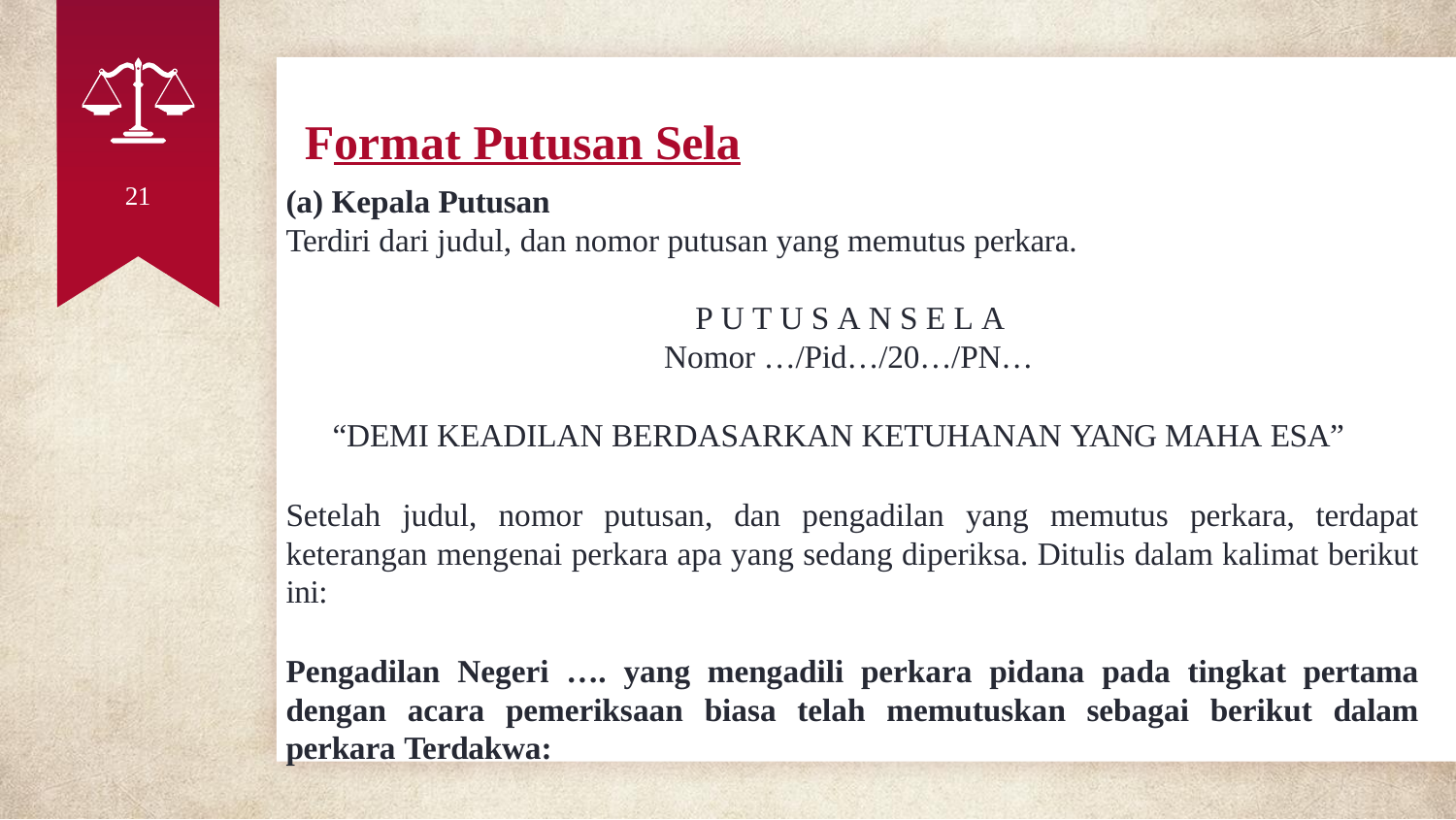

# Format Putusan Sela
21
(a) Kepala Putusan
Terdiri dari judul, dan nomor putusan yang memutus perkara.
P U T U S A N S E L A
Nomor …/Pid…/20…/PN…

“DEMI KEADILAN BERDASARKAN KETUHANAN YANG MAHA ESA”

Setelah  judul,  nomor  putusan,  dan  pengadilan  yang  memutus  perkara,  terdapat keterangan mengenai perkara apa yang sedang diperiksa. Ditulis dalam kalimat berikut ini:

Pengadilan Negeri …. yang mengadili perkara pidana pada tingkat pertama dengan  acara  pemeriksaan  biasa  telah  memutuskan  sebagai  berikut  dalam perkara Terdakwa: